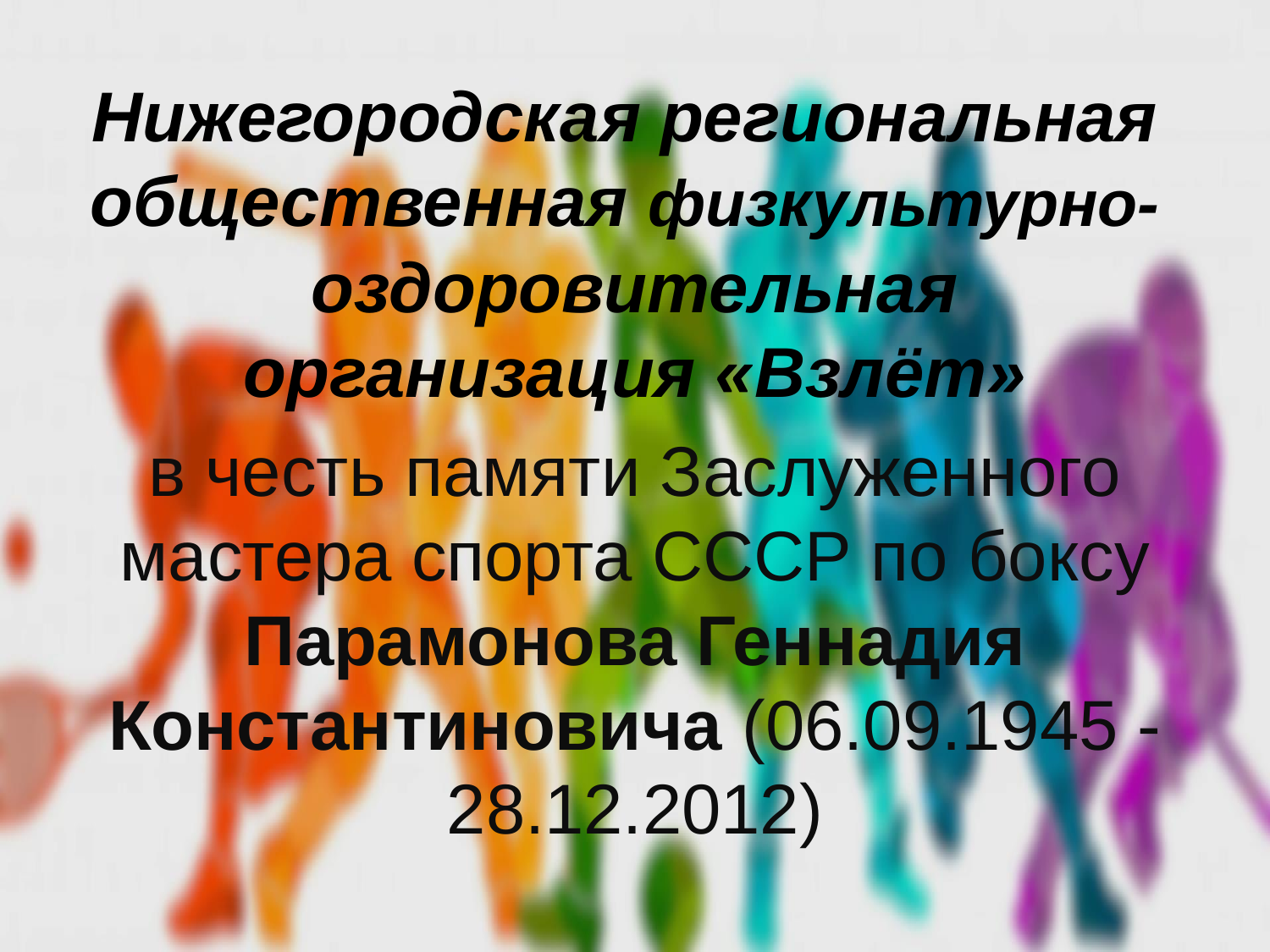

# Нижегородская региональная общественная физкультурно-
оздоровительная организация «Взлёт»
в честь памяти Заслуженного мастера спорта СССР по боксу
Парамонова Геннадия Константиновича (06.09.1945 - 28.12.2012)